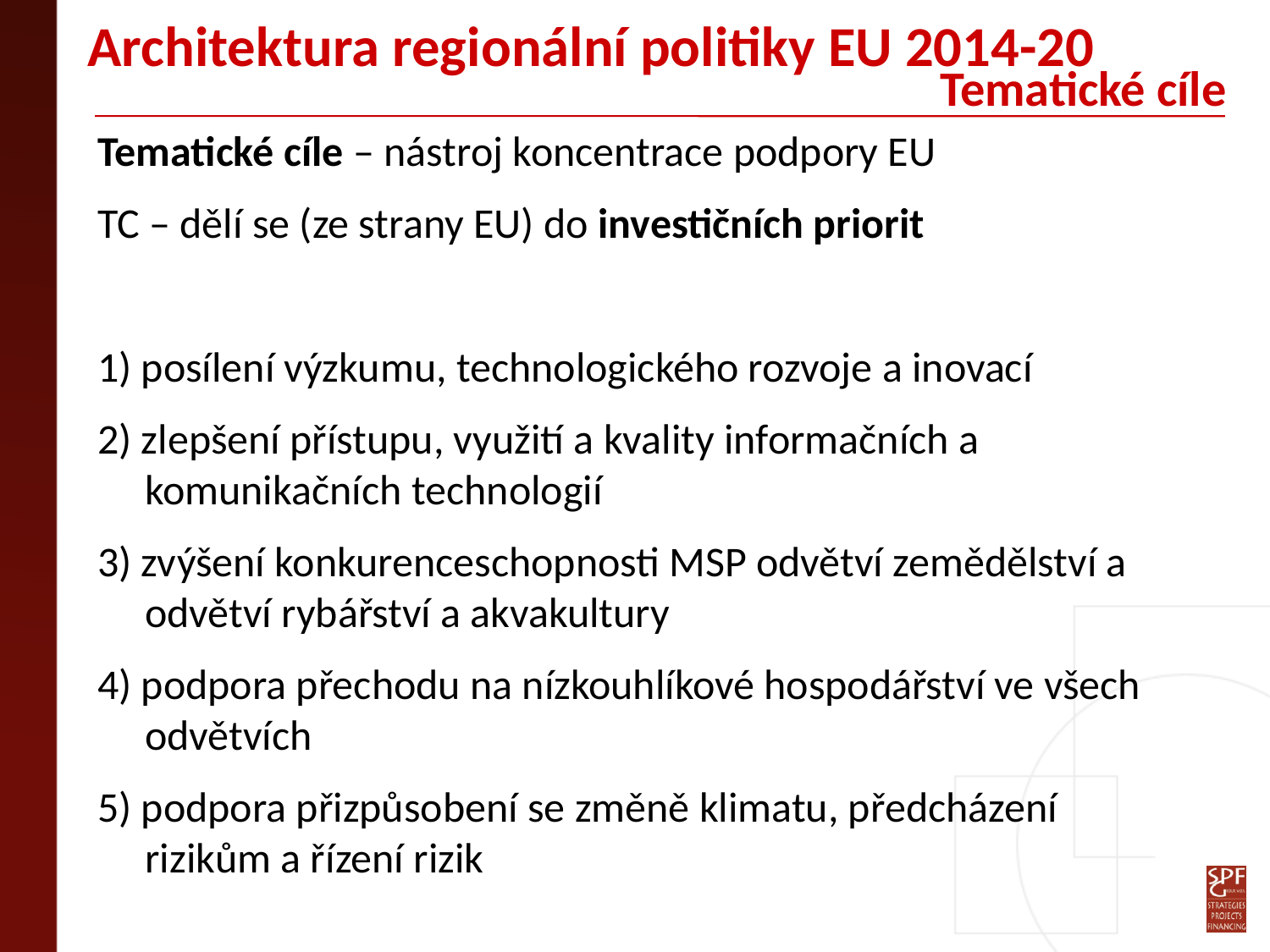

# Architektura regionální politiky EU 2014-20
Tematické cíle
Tematické cíle – nástroj koncentrace podpory EU
TC – dělí se (ze strany EU) do investičních priorit

1) posílení výzkumu, technologického rozvoje a inovací
2) zlepšení přístupu, využití a kvality informačních a komunikačních technologií
3) zvýšení konkurenceschopnosti MSP odvětví zemědělství a odvětví rybářství a akvakultury
4) podpora přechodu na nízkouhlíkové hospodářství ve všech odvětvích
5) podpora přizpůsobení se změně klimatu, předcházení rizikům a řízení rizik